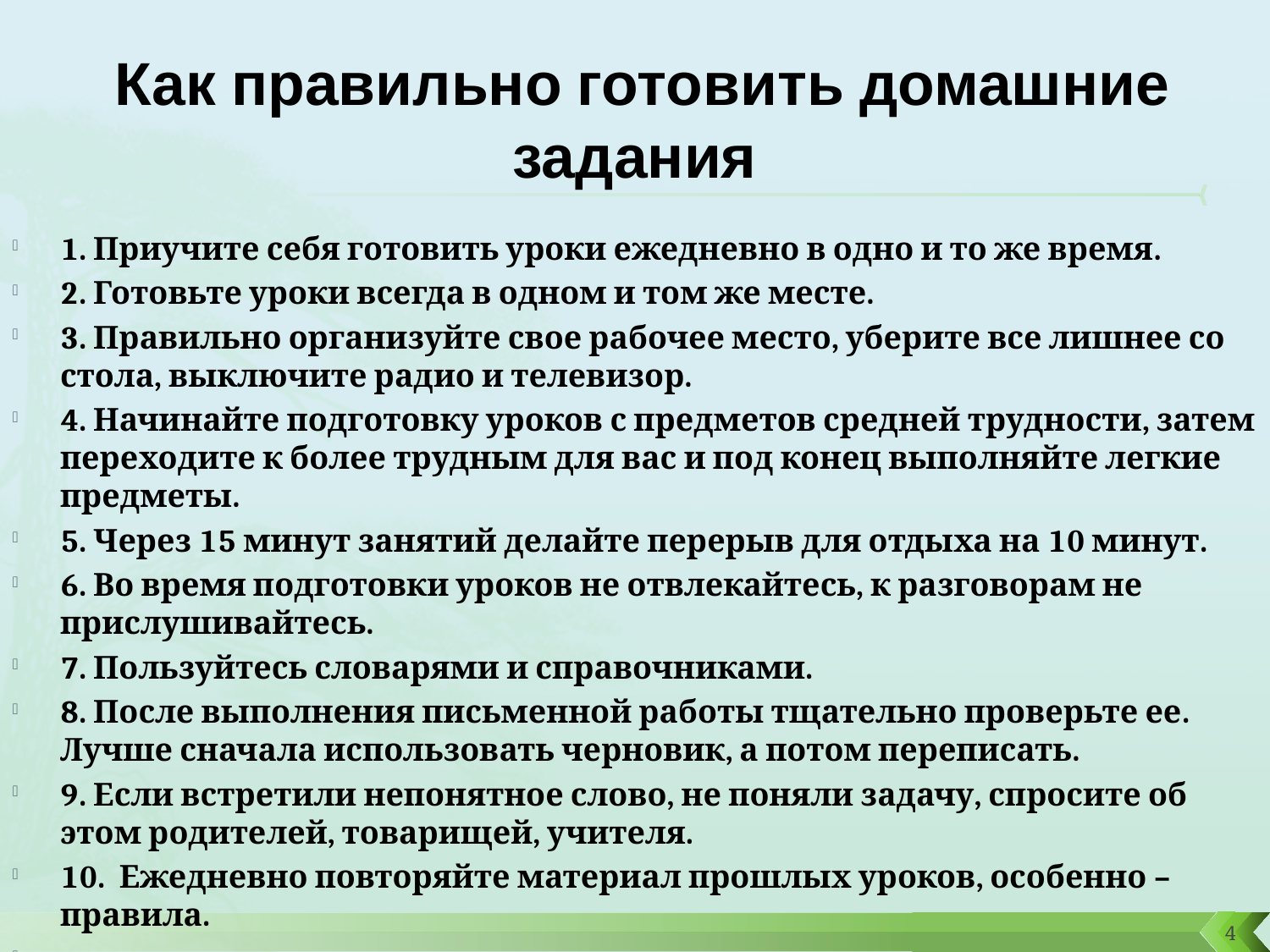

# Как правильно готовить домашние задания
1. Приучите себя готовить уроки ежедневно в одно и то же время.
2. Готовьте уроки всегда в одном и том же месте.
3. Правильно организуйте свое рабочее место, уберите все лишнее со стола, выключите радио и телевизор.
4. Начинайте подготовку уроков с предметов средней трудности, затем переходите к более трудным для вас и под конец выполняйте легкие предметы.
5. Через 15 минут занятий делайте перерыв для отдыха на 10 минут.
6. Во время подготовки уроков не отвлекайтесь, к разговорам не прислушивайтесь.
7. Пользуйтесь словарями и справочниками.
8. После выполнения письменной работы тщательно проверьте ее. Лучше сначала использовать черновик, а потом переписать.
9. Если встретили непонятное слово, не поняли задачу, спросите об этом родителей, товарищей, учителя.
10.  Ежедневно повторяйте материал прошлых уроков, особенно – правила.

4